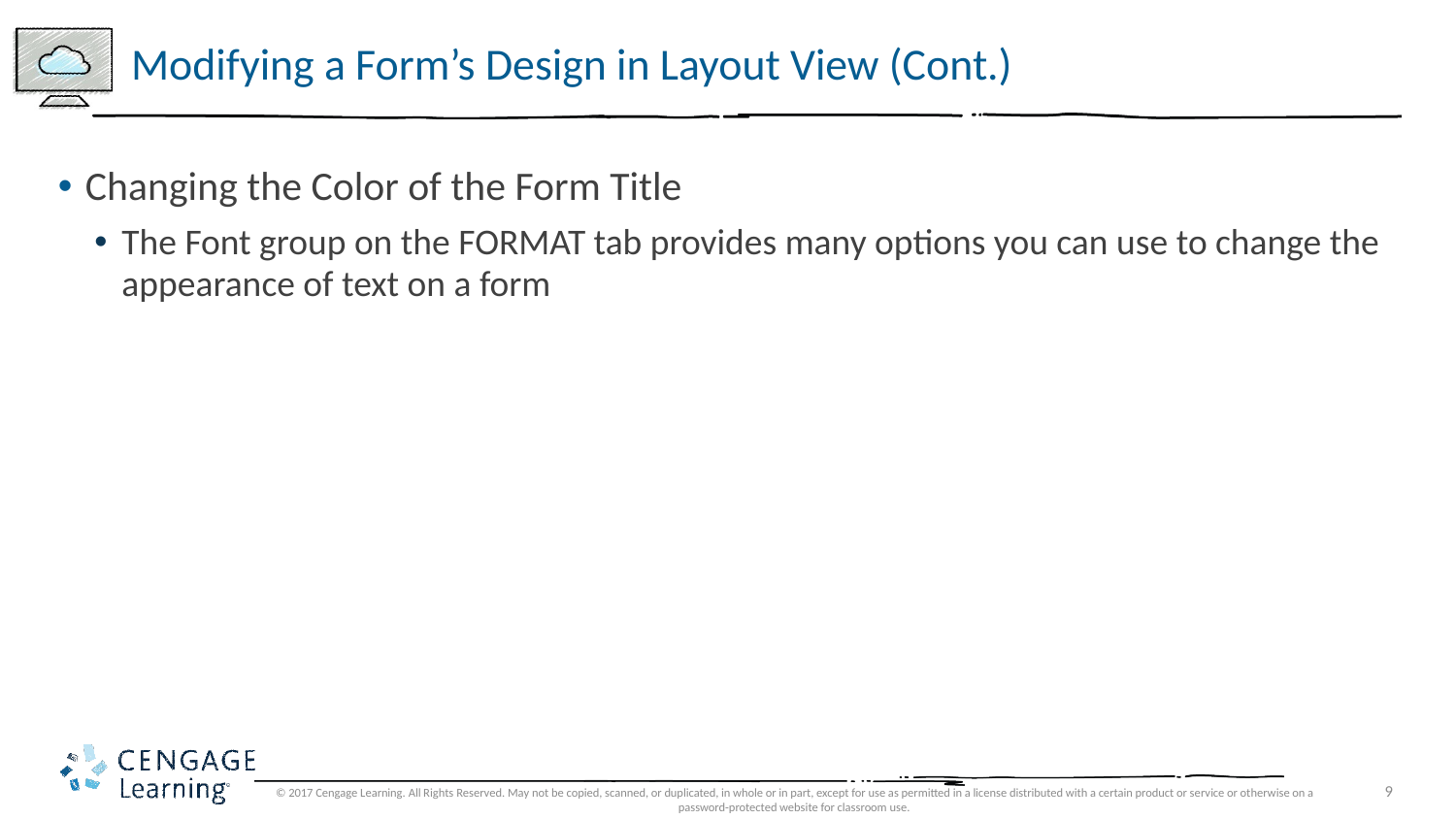

# Modifying a Form’s Design in Layout View (Cont.)
Changing the Color of the Form Title
The Font group on the FORMAT tab provides many options you can use to change the appearance of text on a form
© 2017 Cengage Learning. All Rights Reserved. May not be copied, scanned, or duplicated, in whole or in part, except for use as permitted in a license distributed with a certain product or service or otherwise on a password-protected website for classroom use.